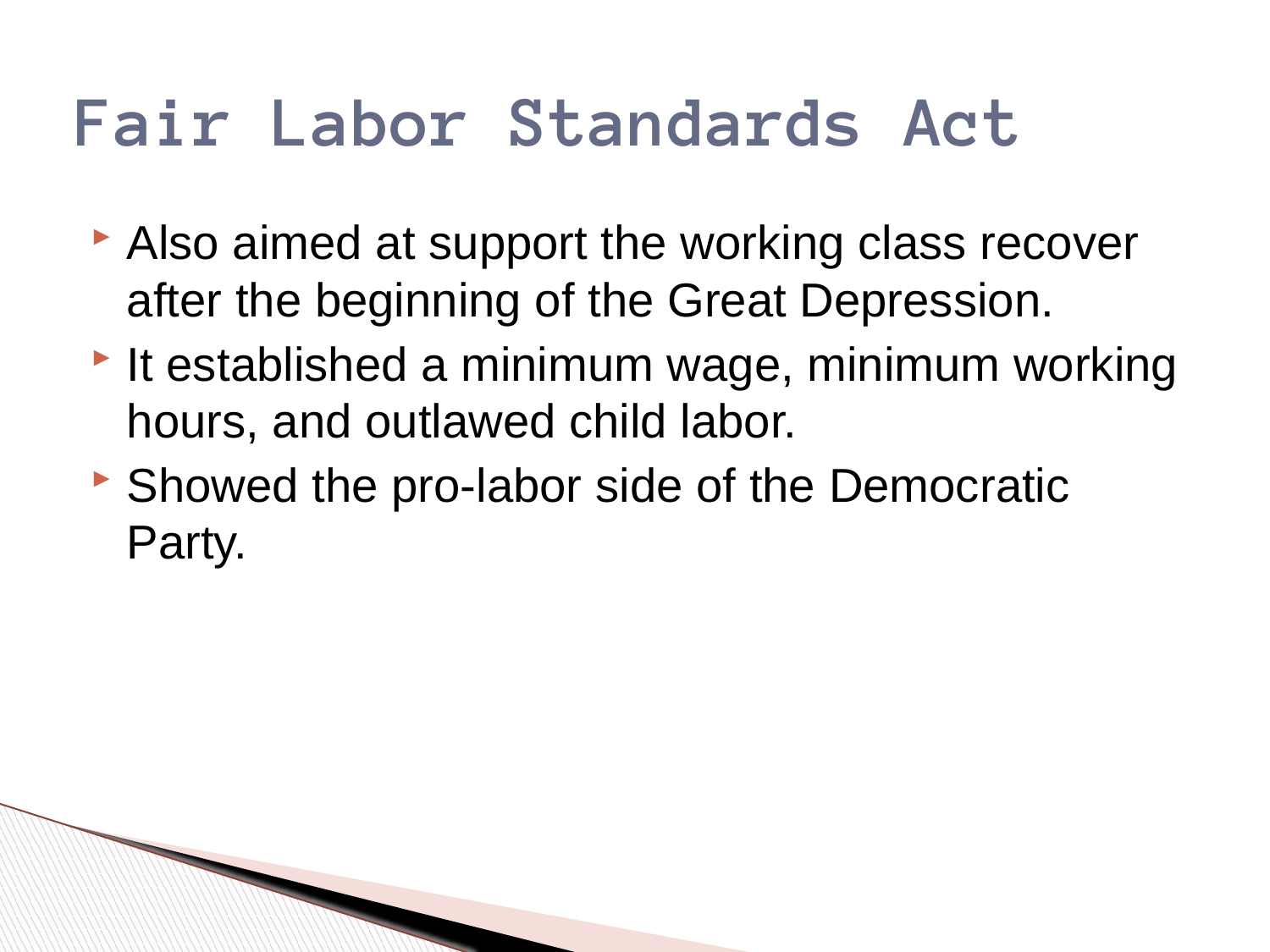

# Fair Labor Standards Act
Also aimed at support the working class recover after the beginning of the Great Depression.
It established a minimum wage, minimum working hours, and outlawed child labor.
Showed the pro-labor side of the Democratic Party.